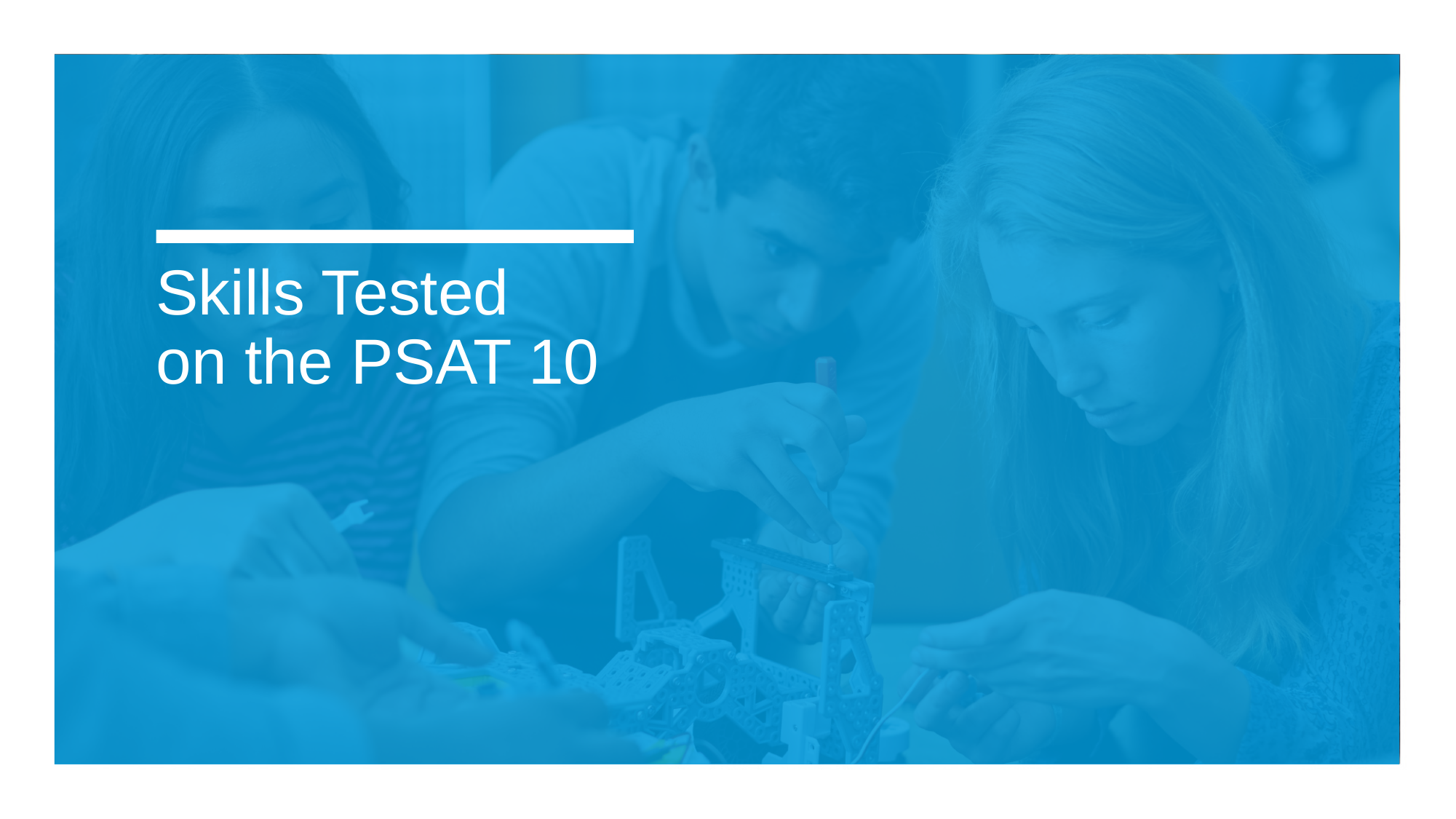

# Skills Tested on the PSAT 10